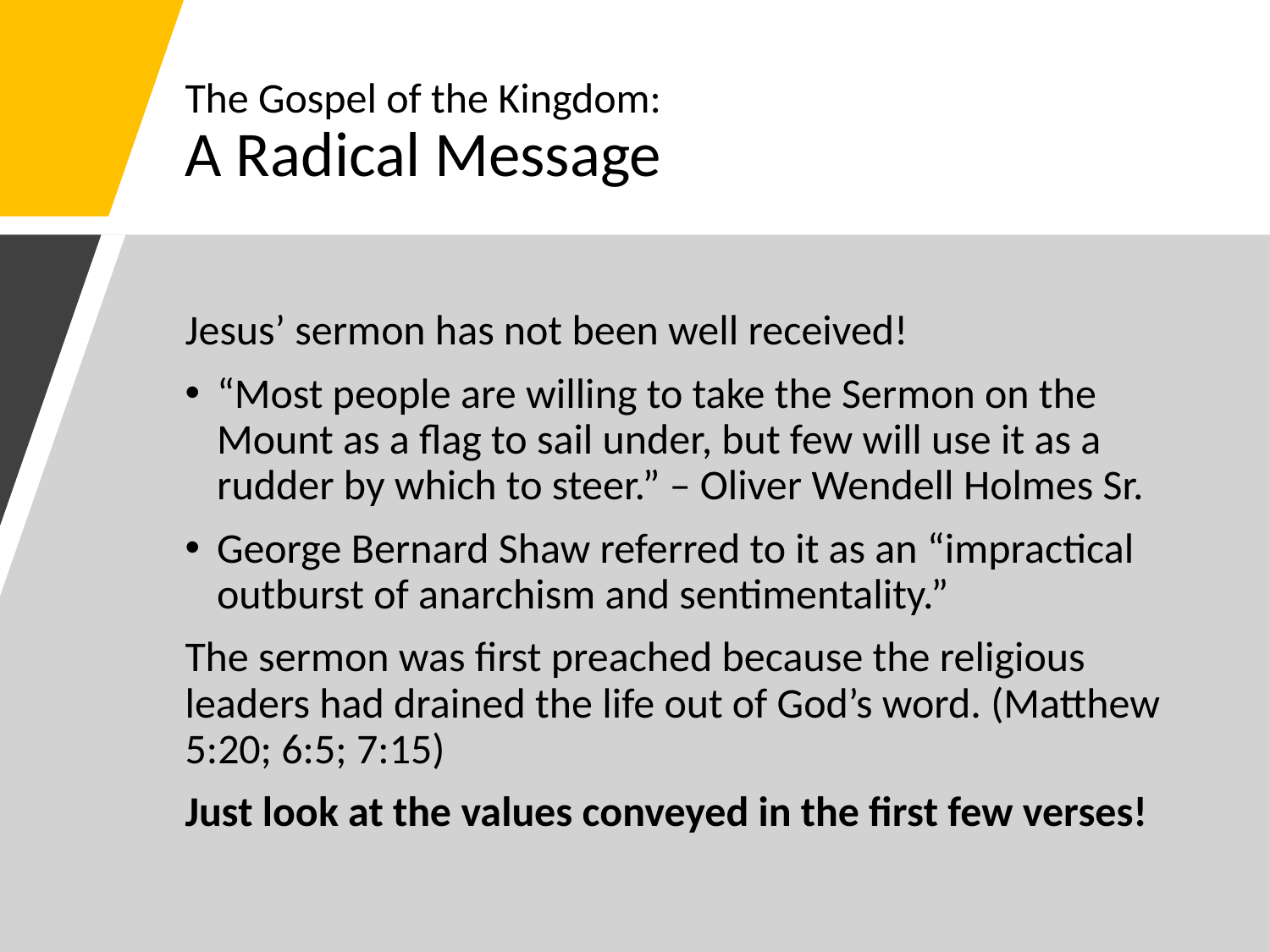

# The Gospel of the Kingdom: A Radical Message

Jesus’ sermon has not been well received!
“Most people are willing to take the Sermon on the Mount as a flag to sail under, but few will use it as a rudder by which to steer.” – Oliver Wendell Holmes Sr.
George Bernard Shaw referred to it as an “impractical outburst of anarchism and sentimentality.”
The sermon was first preached because the religious leaders had drained the life out of God’s word. (Matthew 5:20; 6:5; 7:15)
Just look at the values conveyed in the first few verses!